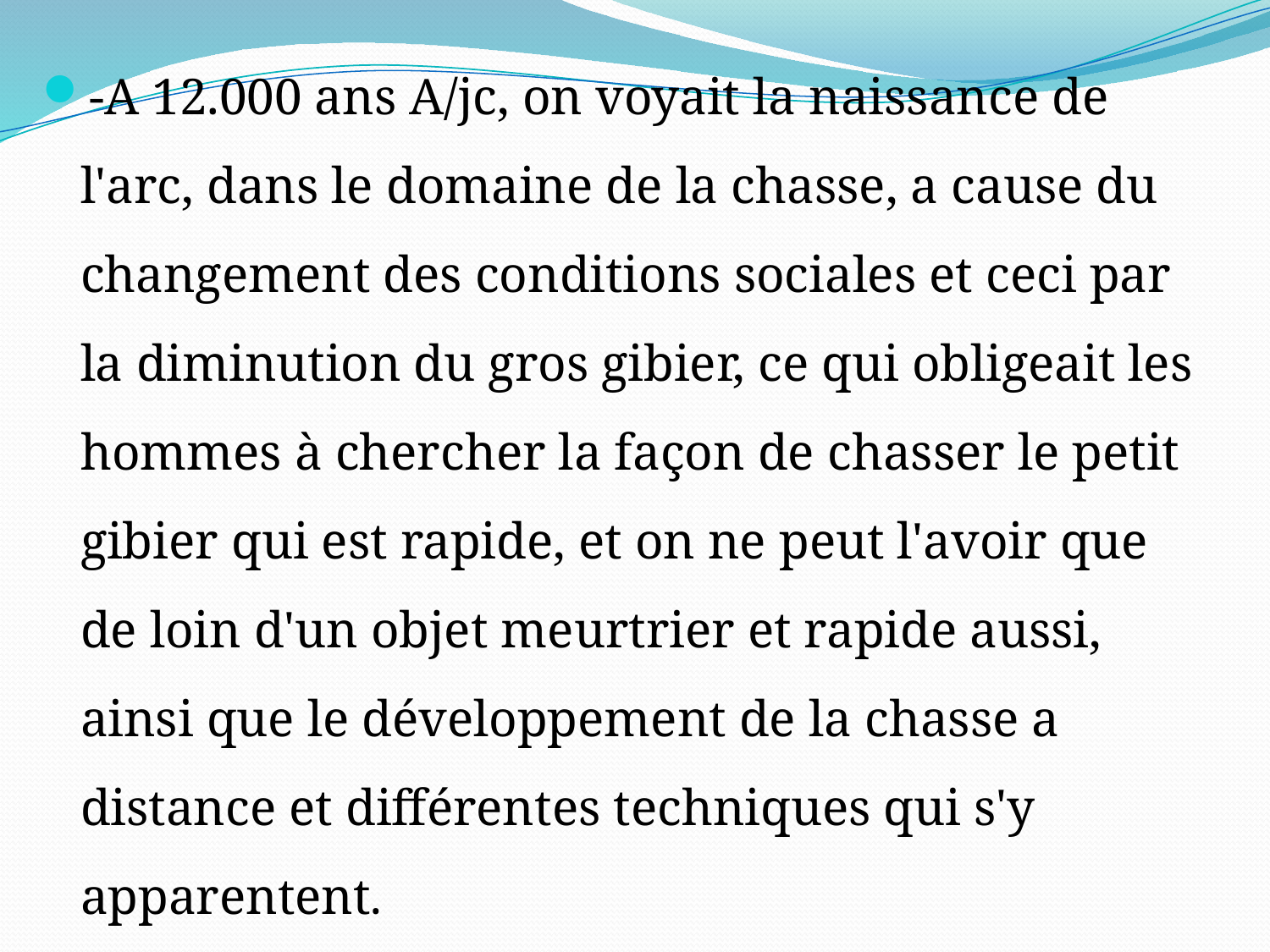

-A 12.000 ans A/jc, on voyait la naissance de l'arc, dans le domaine de la chasse, a cause du changement des conditions sociales et ceci par la diminution du gros gibier, ce qui obligeait les hommes à chercher la façon de chasser le petit gibier qui est rapide, et on ne peut l'avoir que de loin d'un objet meurtrier et rapide aussi, ainsi que le développement de la chasse a distance et différentes techniques qui s'y apparentent.